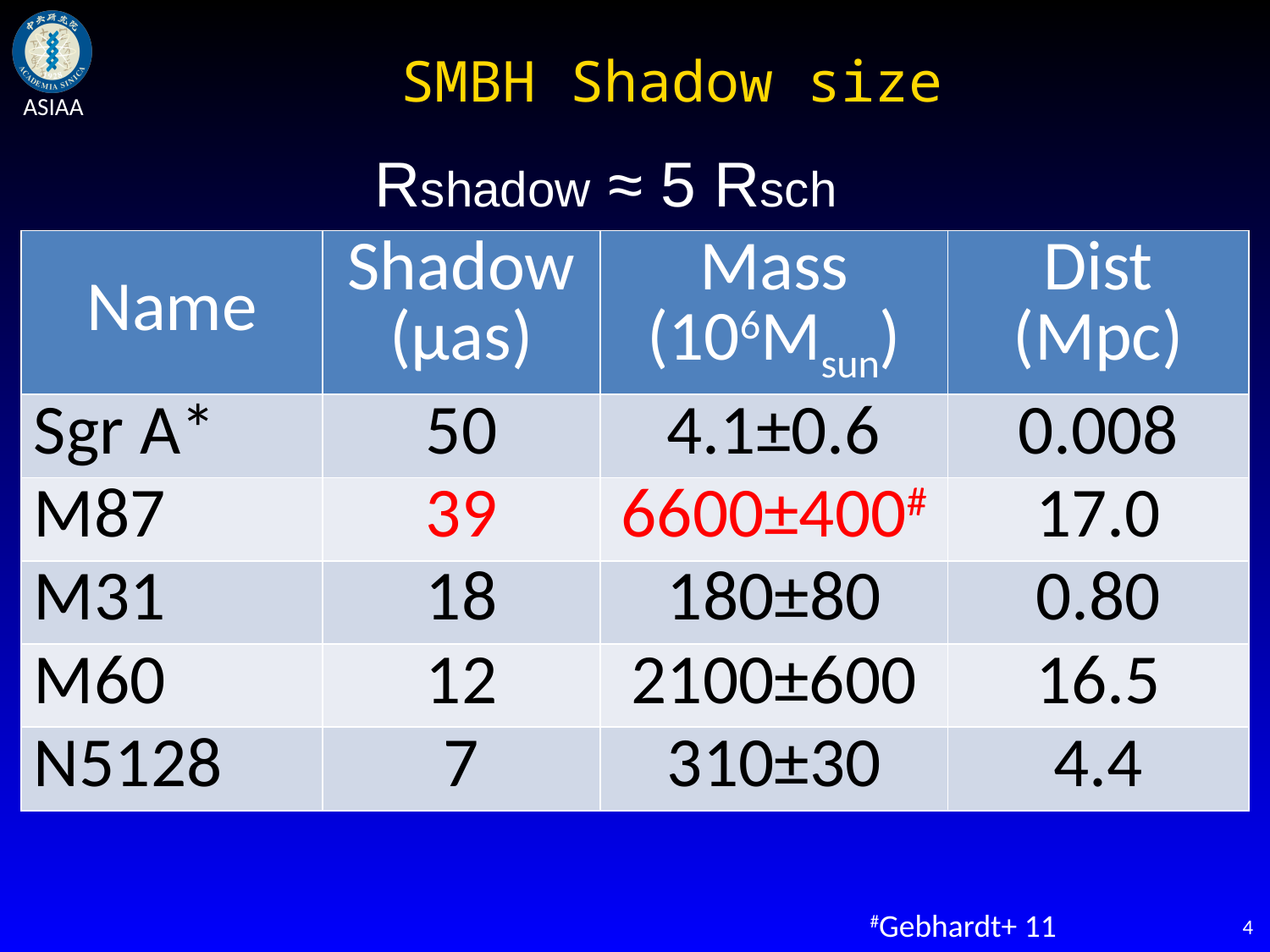

# SMBH Shadow size
Rshadow ≈ 5 Rsch
| Name | Shadow (μas) | Mass (106Msun) | Dist (Mpc) |
| --- | --- | --- | --- |
| Sgr A\* | 50 | 4.1±0.6 | 0.008 |
| M87 | 39 | 6600±400# | 17.0 |
| M31 | 18 | 180±80 | 0.80 |
| M60 | 12 | 2100±600 | 16.5 |
| N5128 | 7 | 310±30 | 4.4 |
#Gebhardt+ 11
4